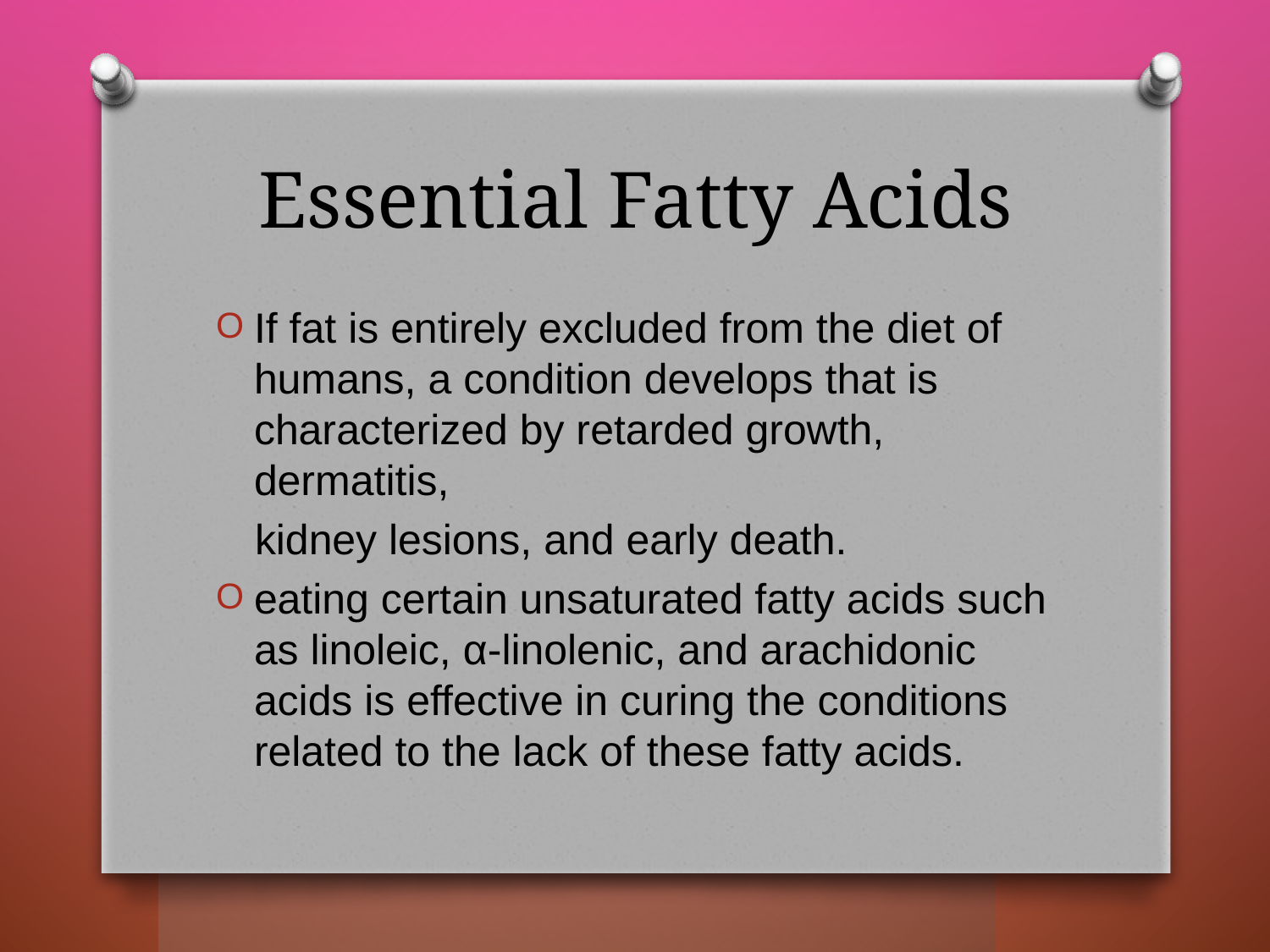

# Essential Fatty Acids
If fat is entirely excluded from the diet of humans, a condition develops that is characterized by retarded growth, dermatitis,
  kidney lesions, and early death.
eating certain unsaturated fatty acids such as linoleic, α-linolenic, and arachidonic acids is effective in curing the conditions related to the lack of these fatty acids.